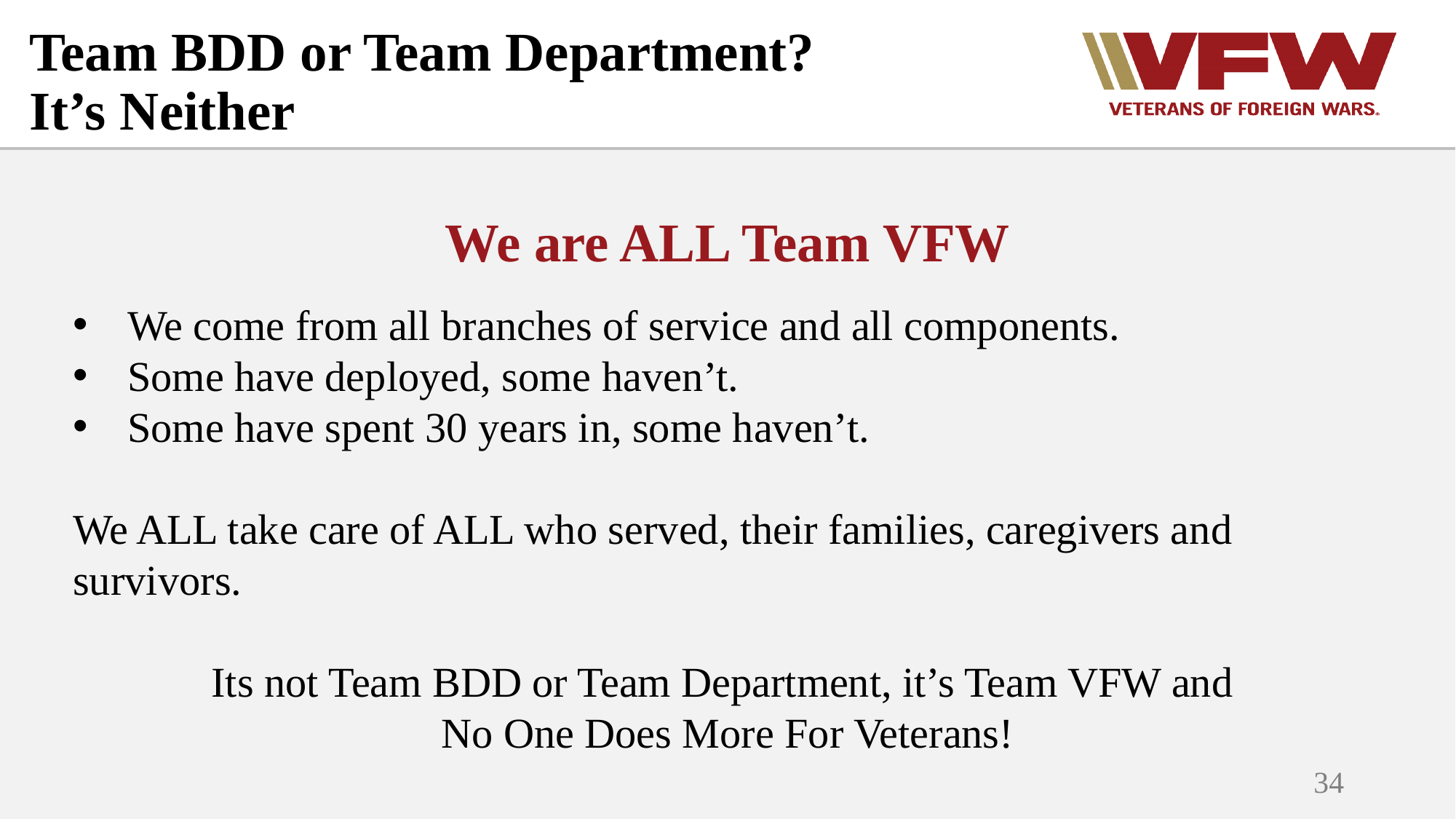

# Team BDD or Team Department? It’s Neither

We are ALL Team VFW

We come from all branches of service and all components.
Some have deployed, some haven’t.
Some have spent 30 years in, some haven’t.

We ALL take care of ALL who served, their families, caregivers and survivors.

Its not Team BDD or Team Department, it’s Team VFW and
No One Does More For Veterans!
34